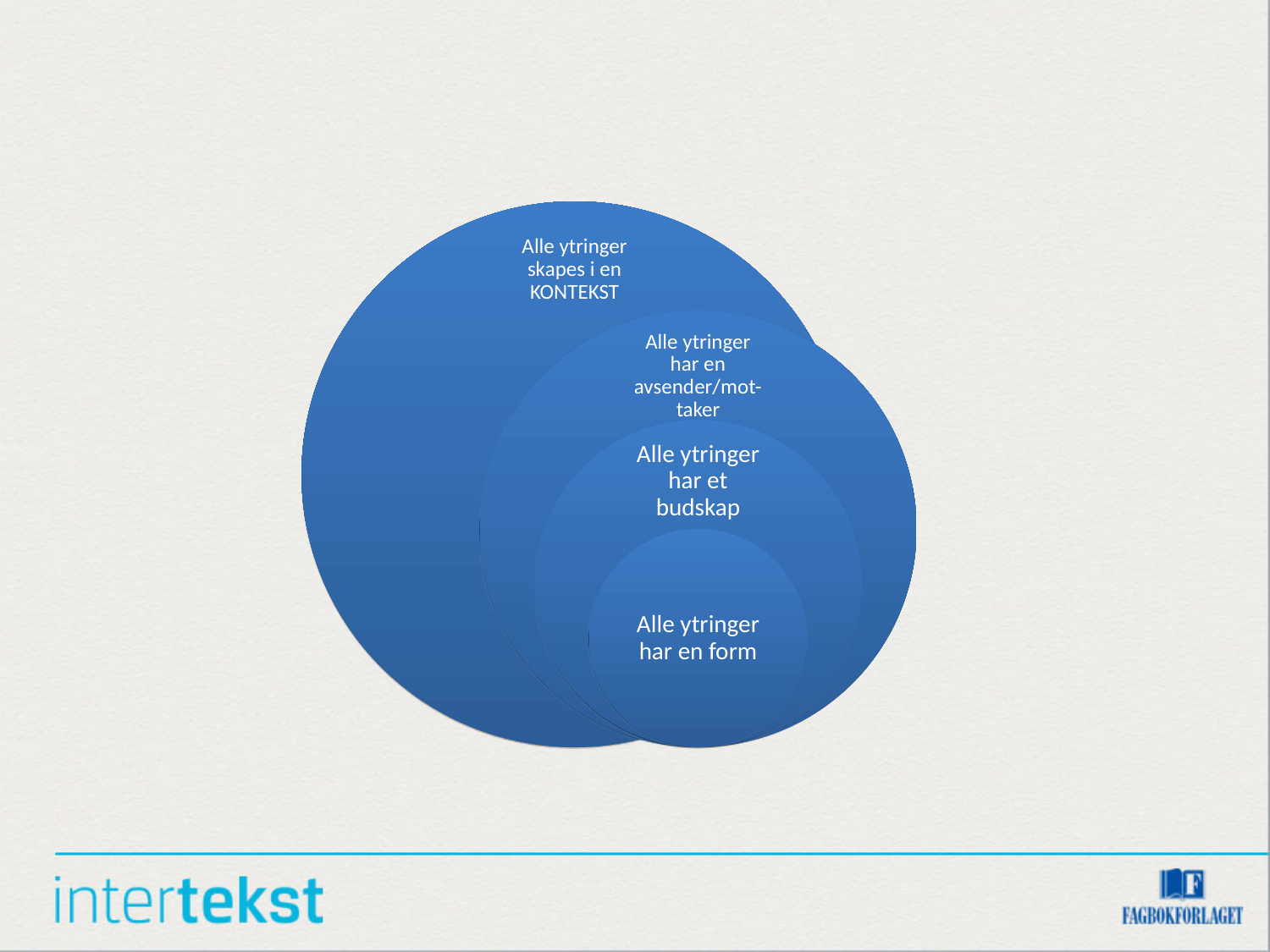

Alle ytringer skapes i en KONTEKST
Alle ytringer har en avsender/mot-taker
Alle ytringer har et budskap
Alle ytringer har en form